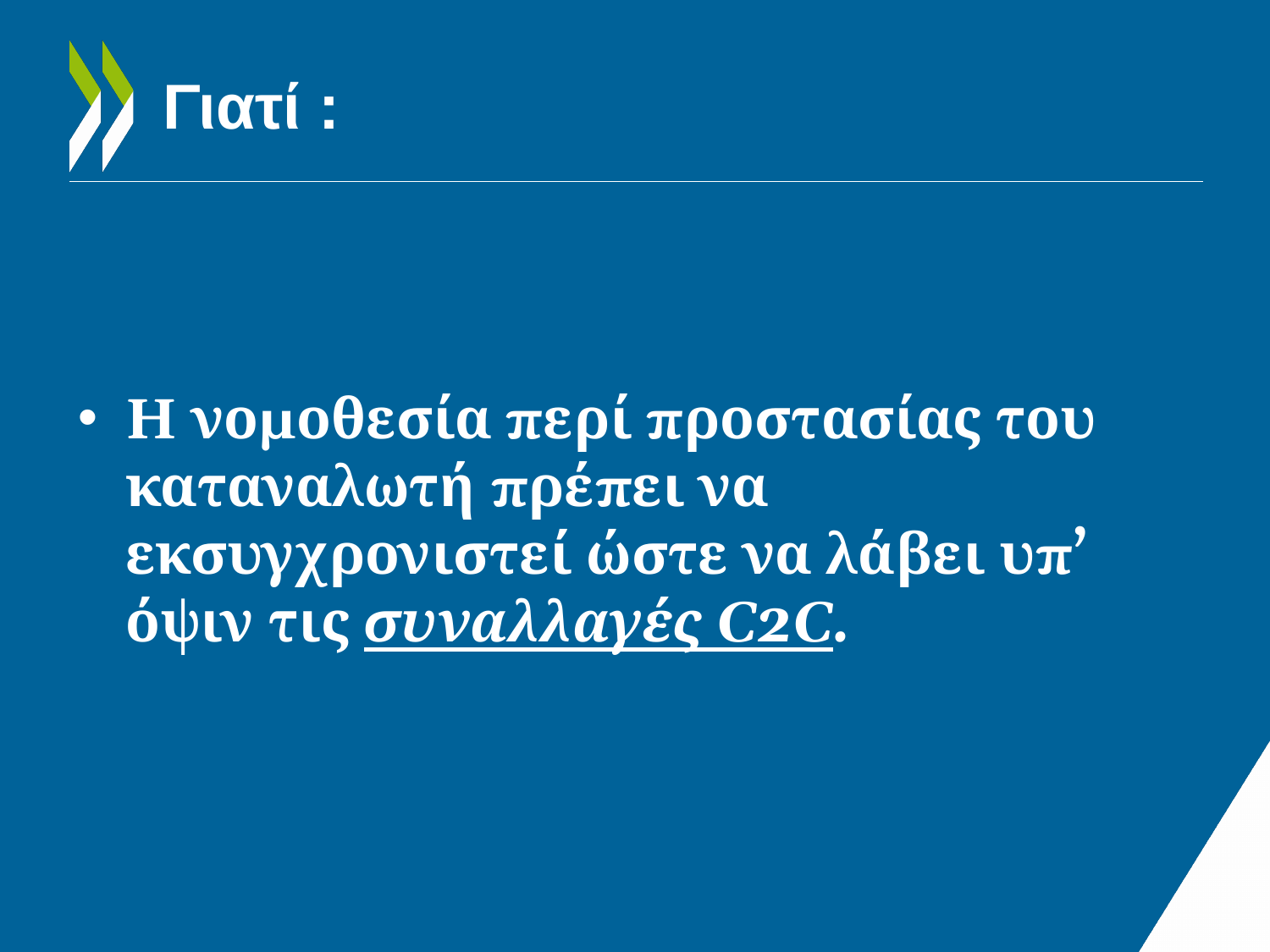

# Γιατί :
Η νομοθεσία περί προστασίας του καταναλωτή πρέπει να εκσυγχρονιστεί ώστε να λάβει υπ’ όψιν τις συναλλαγές C2C.